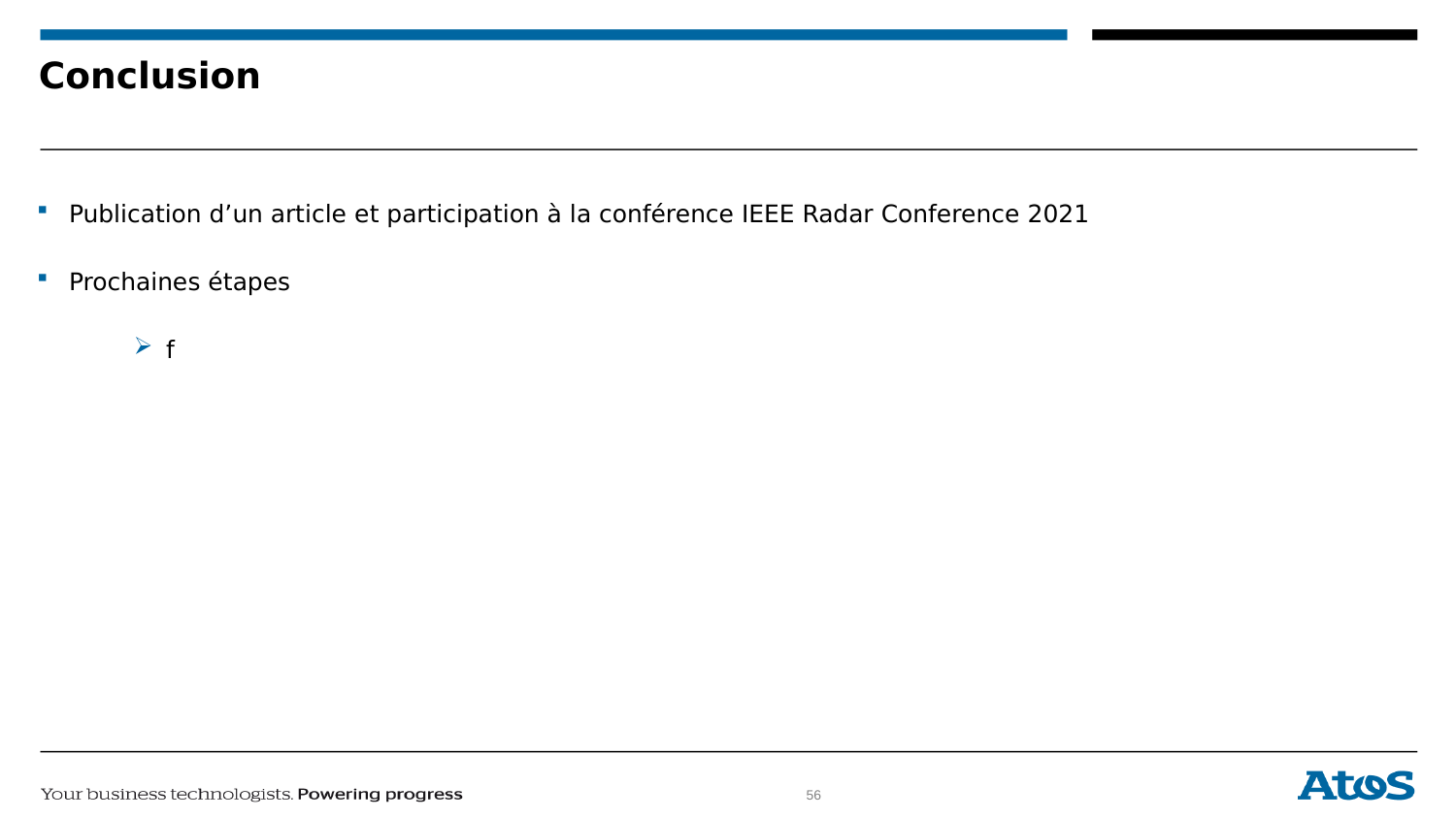

# Conclusion

Publication d’un article et participation à la conférence IEEE Radar Conference 2021

Prochaines étapes

f